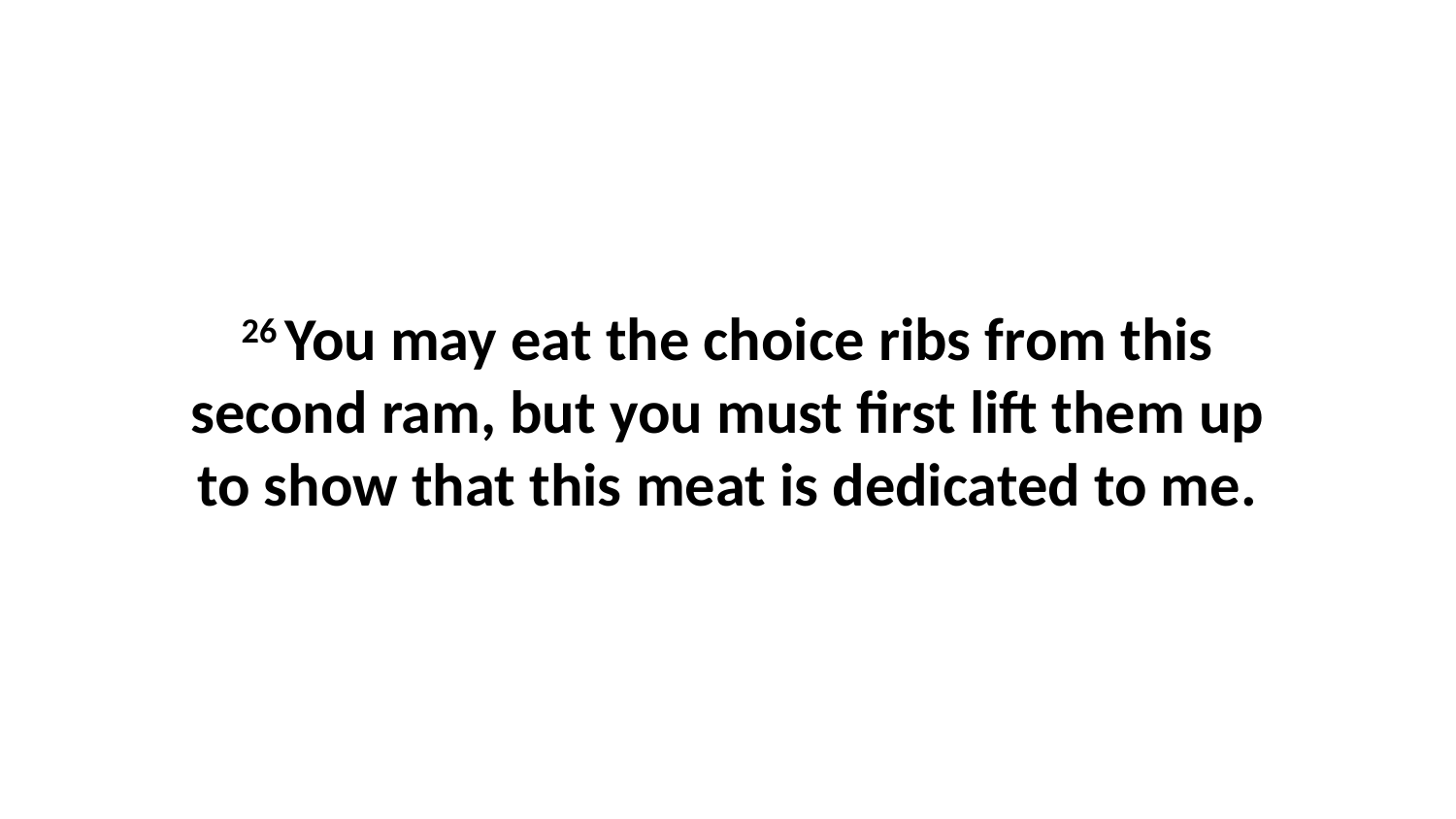

26 You may eat the choice ribs from this second ram, but you must first lift them up to show that this meat is dedicated to me.